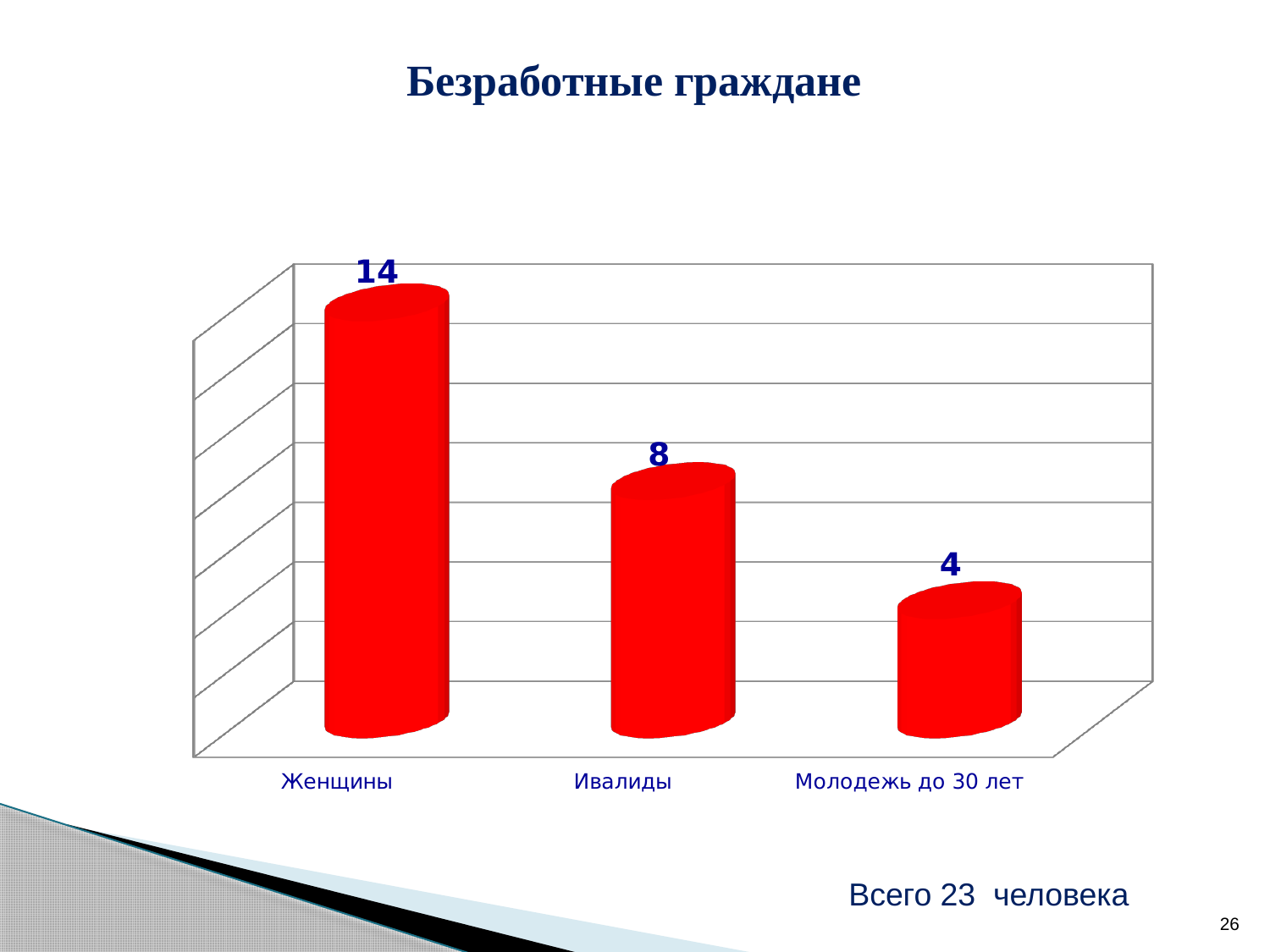

Безработные граждане

[unsupported chart]

Всего 23  человека
26